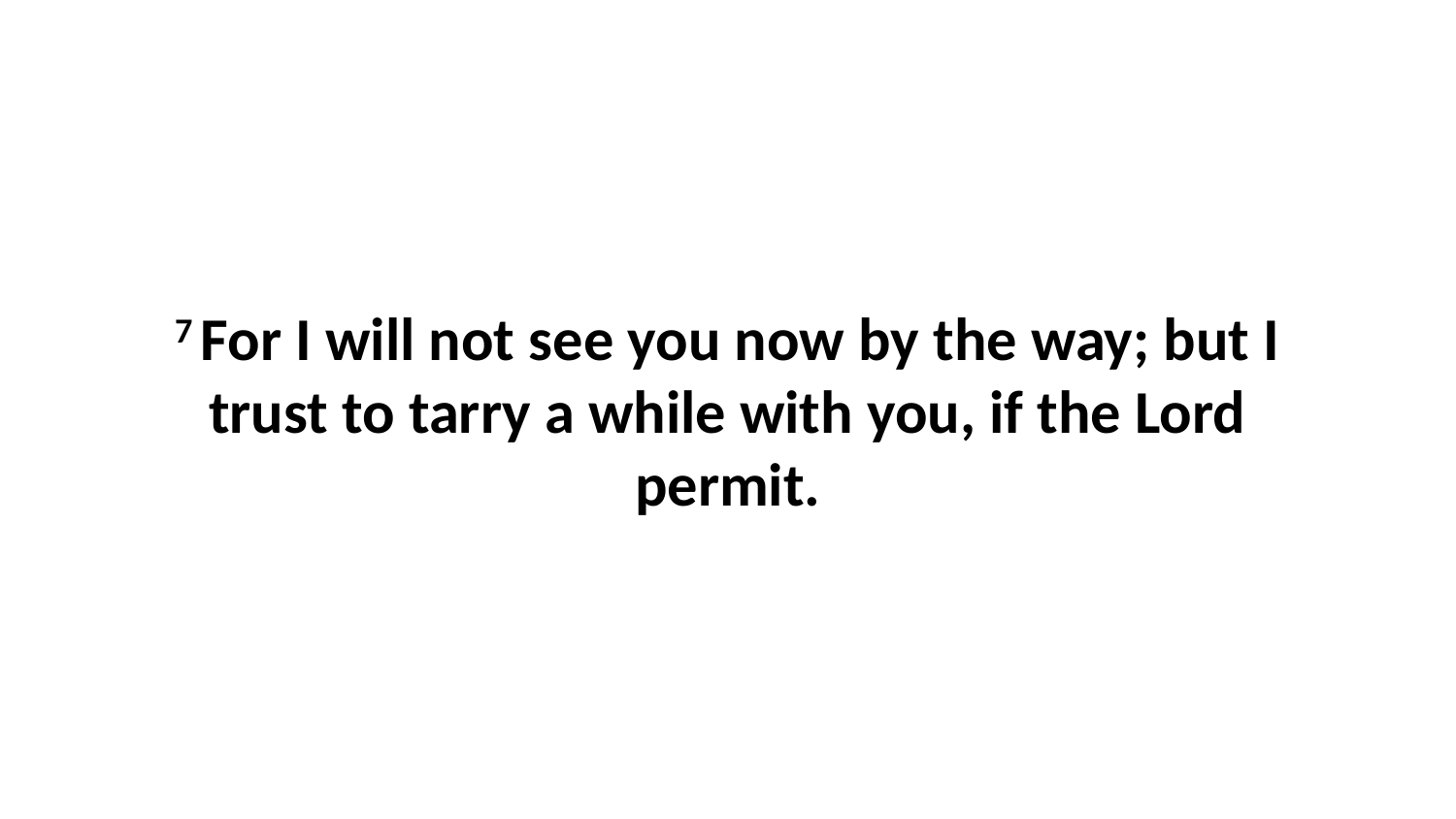

7 For I will not see you now by the way; but I trust to tarry a while with you, if the Lord permit.